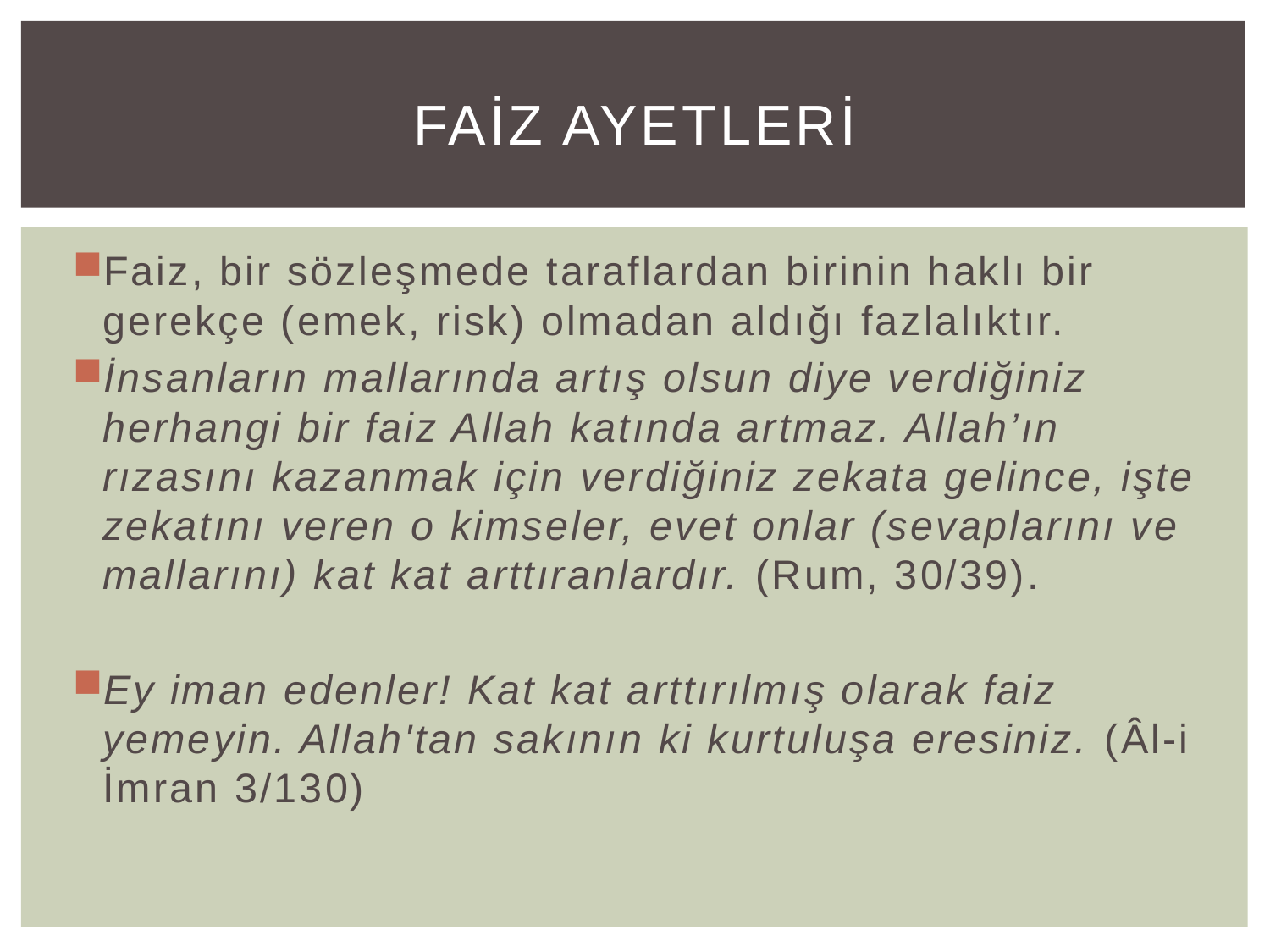

# FAİZ AYETLERİ
Faiz, bir sözleşmede taraflardan birinin haklı bir gerekçe (emek, risk) olmadan aldığı fazlalıktır.
İnsanların mallarında artış olsun diye verdiğiniz herhangi bir faiz Allah katında artmaz. Allah’ın rızasını kazanmak için verdiğiniz zekata gelince, işte zekatını veren o kimseler, evet onlar (sevaplarını ve mallarını) kat kat arttıranlardır. (Rum, 30/39).

Ey iman edenler! Kat kat arttırılmış olarak faiz yemeyin. Allah'tan sakının ki kurtuluşa eresiniz. (Âl-i İmran 3/130)